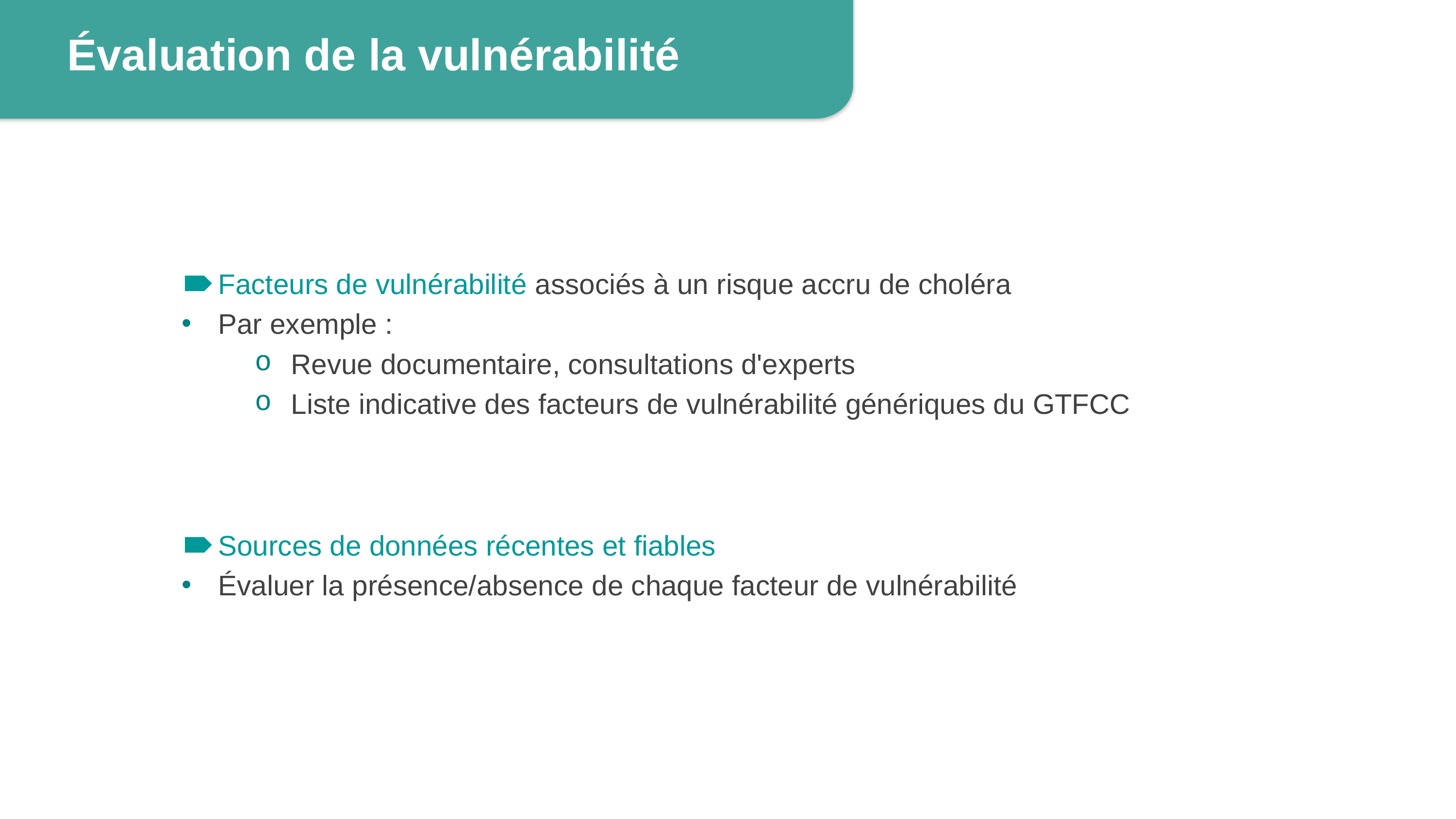

Évaluation de la vulnérabilité
Facteurs de vulnérabilité associés à un risque accru de choléra
Par exemple :
Revue documentaire, consultations d'experts
Liste indicative des facteurs de vulnérabilité génériques du GTFCC
Sources de données récentes et fiables
Évaluer la présence/absence de chaque facteur de vulnérabilité
19